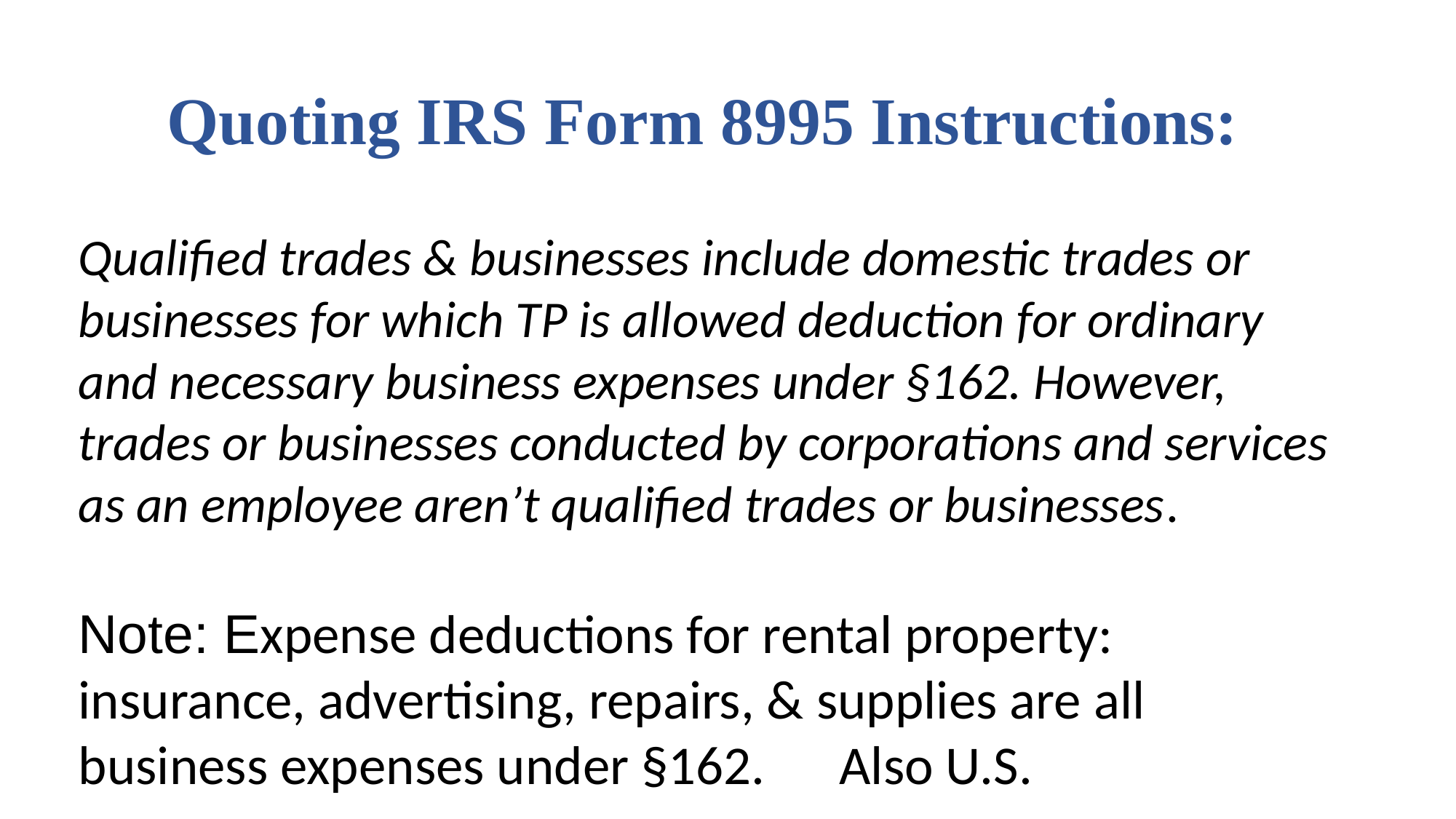

# Quoting IRS Form 8995 Instructions:
Qualified trades & businesses include domestic trades or businesses for which TP is allowed deduction for ordinary and necessary business expenses under §162. However, trades or businesses conducted by corporations and services as an employee aren’t qualified trades or businesses.

Note: Expense deductions for rental property: insurance, advertising, repairs, & supplies are all business expenses under §162.      Also U.S.